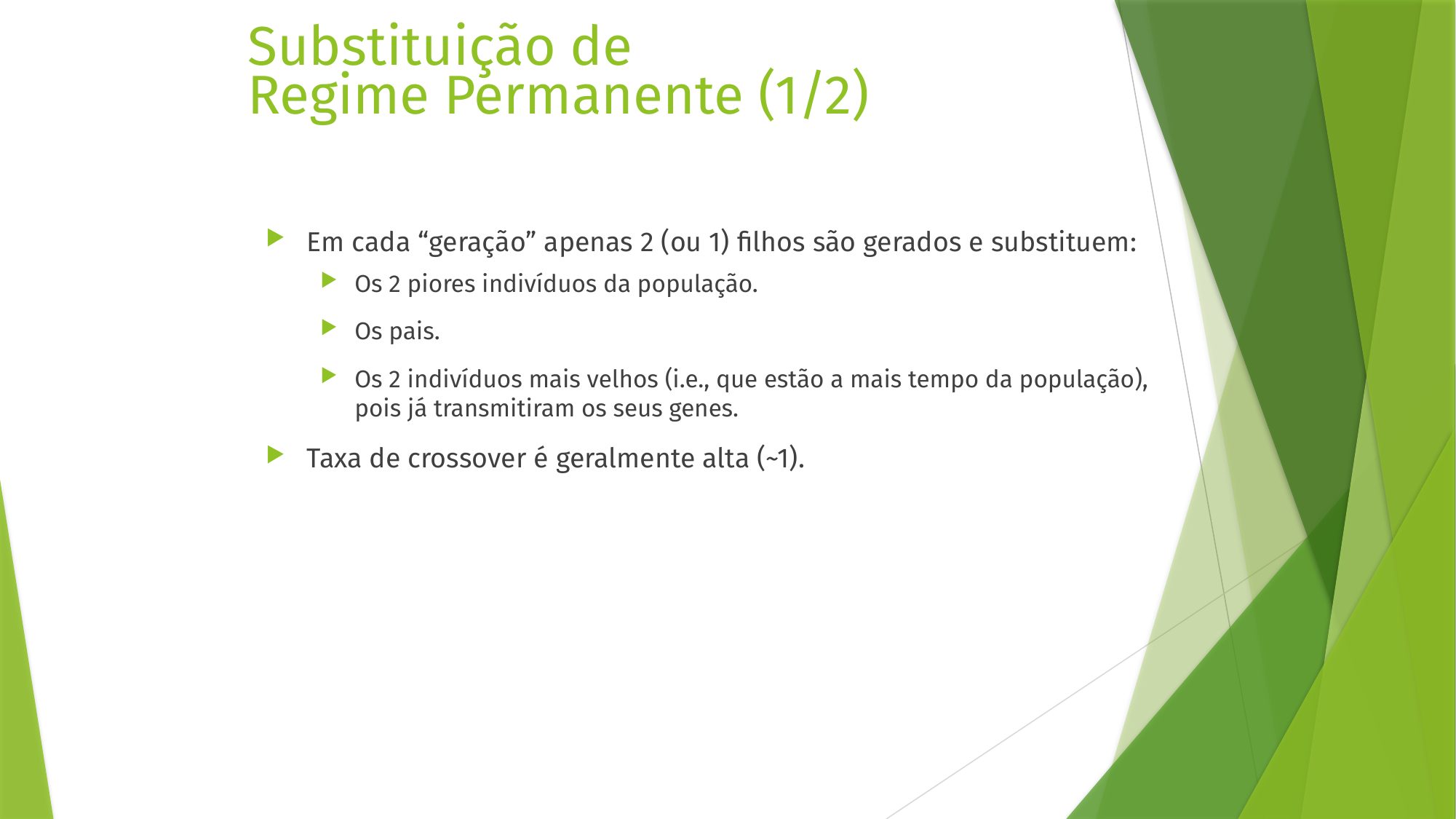

Substituição de
Regime Permanente (1/2)
Em cada “geração” apenas 2 (ou 1) filhos são gerados e substituem:
Os 2 piores indivíduos da população.
Os pais.
Os 2 indivíduos mais velhos (i.e., que estão a mais tempo da população), pois já transmitiram os seus genes.
Taxa de crossover é geralmente alta (~1).